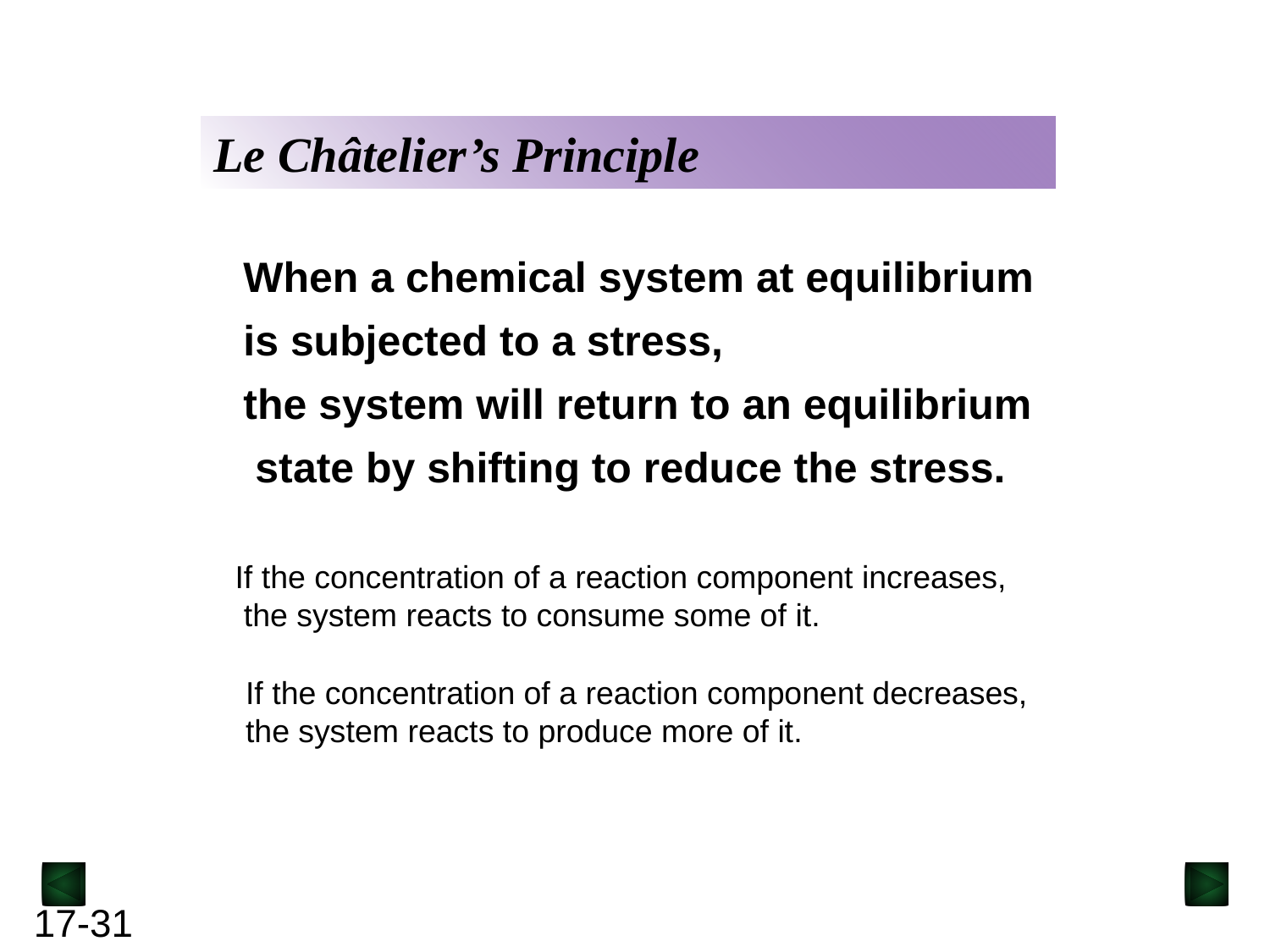

Le Châtelier’s Principle
When a chemical system at equilibrium
is subjected to a stress,
the system will return to an equilibrium
 state by shifting to reduce the stress.
If the concentration of a reaction component increases,
 the system reacts to consume some of it.
If the concentration of a reaction component decreases,
the system reacts to produce more of it.